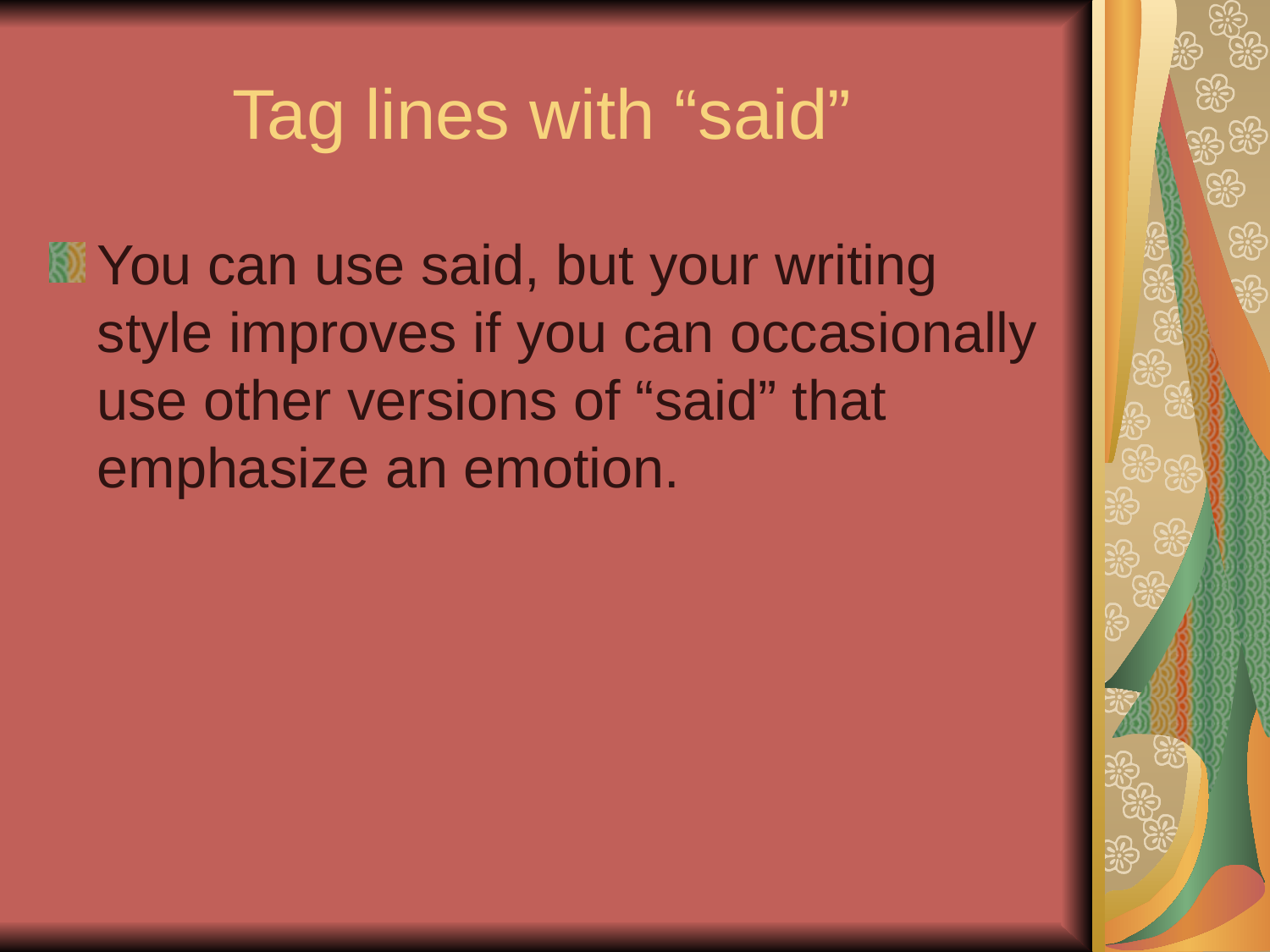

# Tag lines with “said”
You can use said, but your writing style improves if you can occasionally use other versions of “said” that emphasize an emotion.